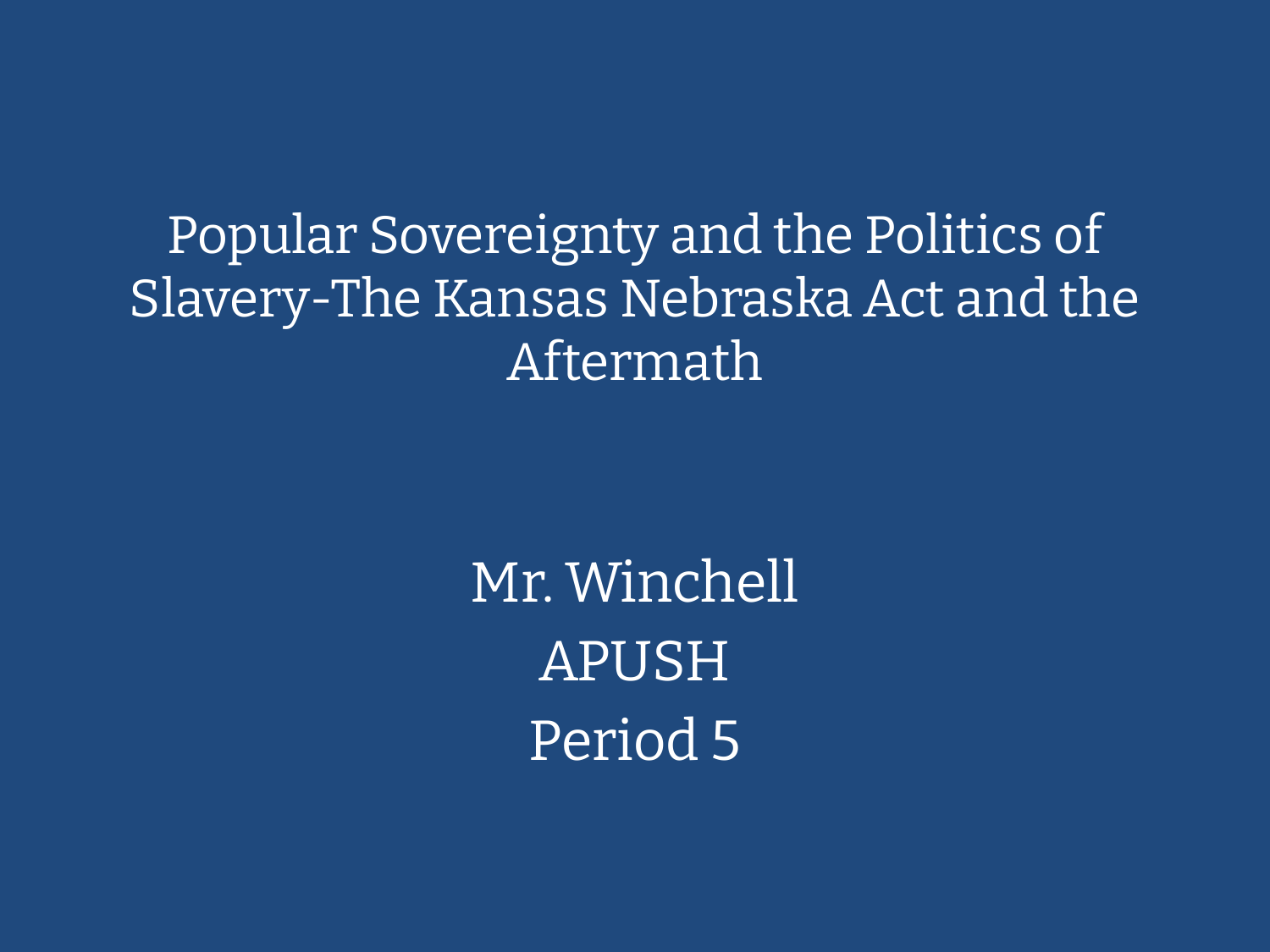

# Popular Sovereignty and the Politics of Slavery-The Kansas Nebraska Act and the Aftermath
Mr. Winchell
APUSH
Period 5